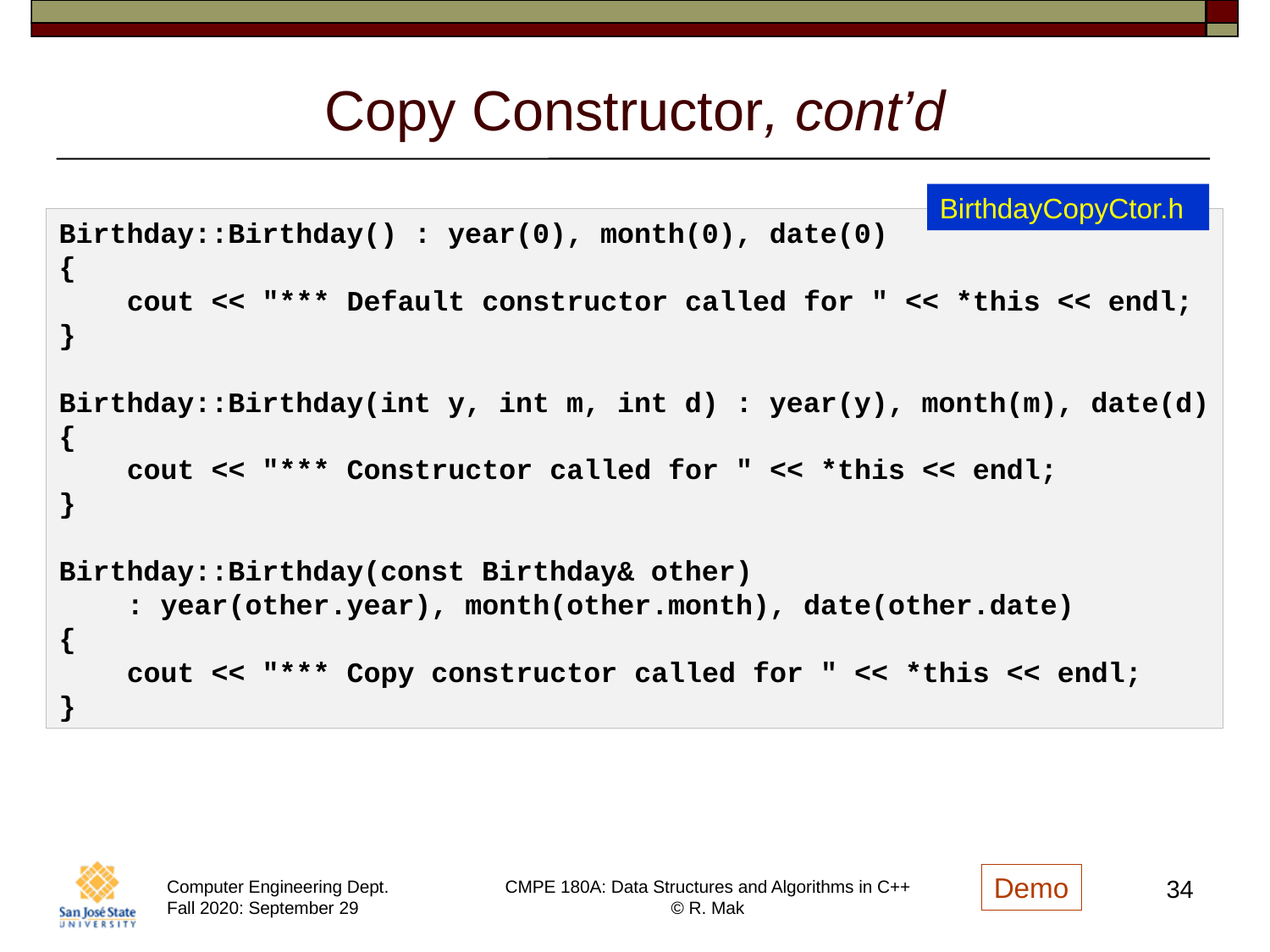

# Copy Constructor, cont’d
BirthdayCopyCtor.h
Birthday::Birthday() : year(0), month(0), date(0)
{
    cout << "*** Default constructor called for " << *this << endl;
}

Birthday::Birthday(int y, int m, int d) : year(y), month(m), date(d)
{
    cout << "*** Constructor called for " << *this << endl;
}
Birthday::Birthday(const Birthday& other)
    : year(other.year), month(other.month), date(other.date)
{
    cout << "*** Copy constructor called for " << *this << endl;
}
Demo
34